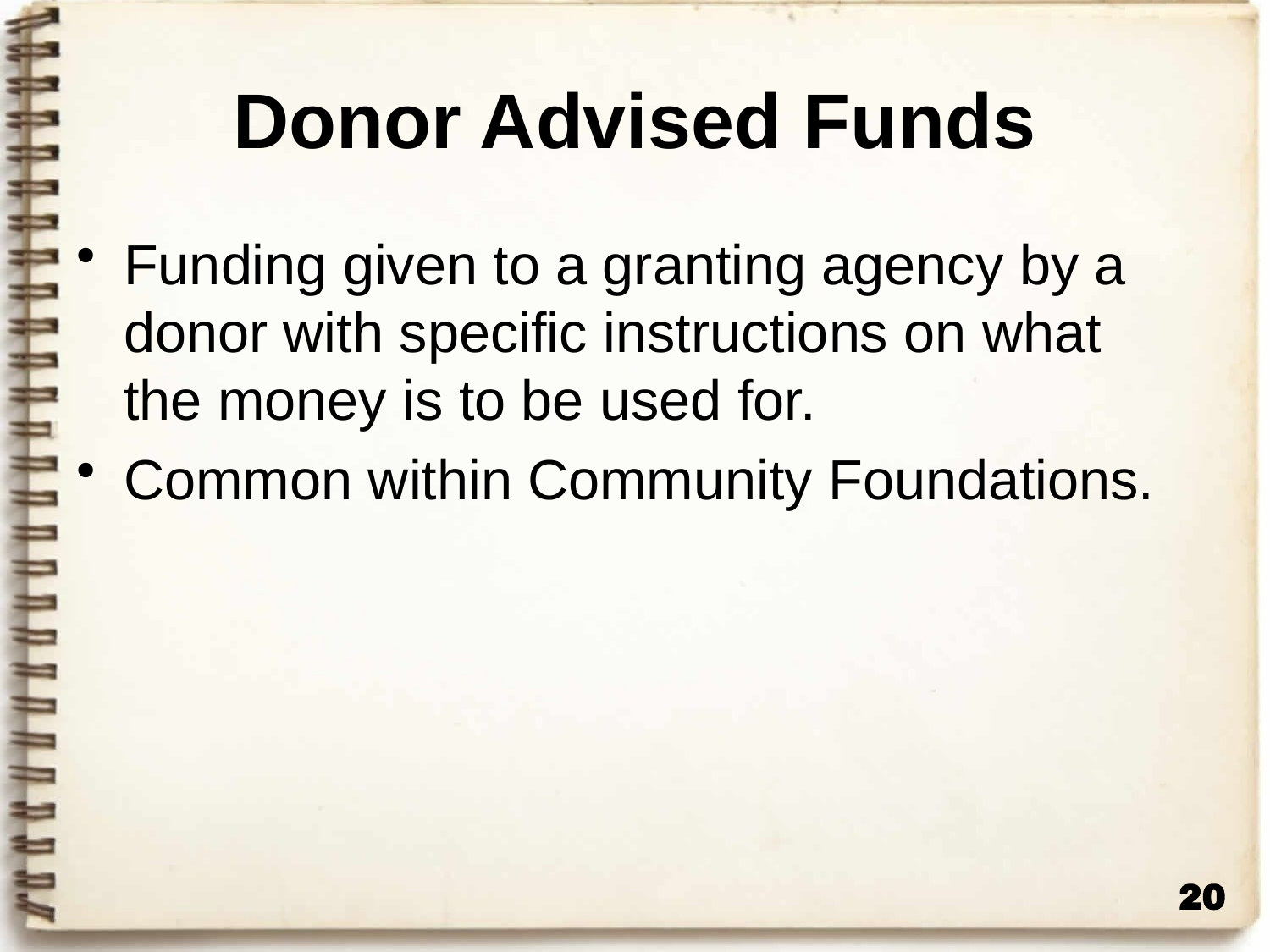

# Donor Advised Funds
Funding given to a granting agency by a donor with specific instructions on what the money is to be used for.
Common within Community Foundations.
20